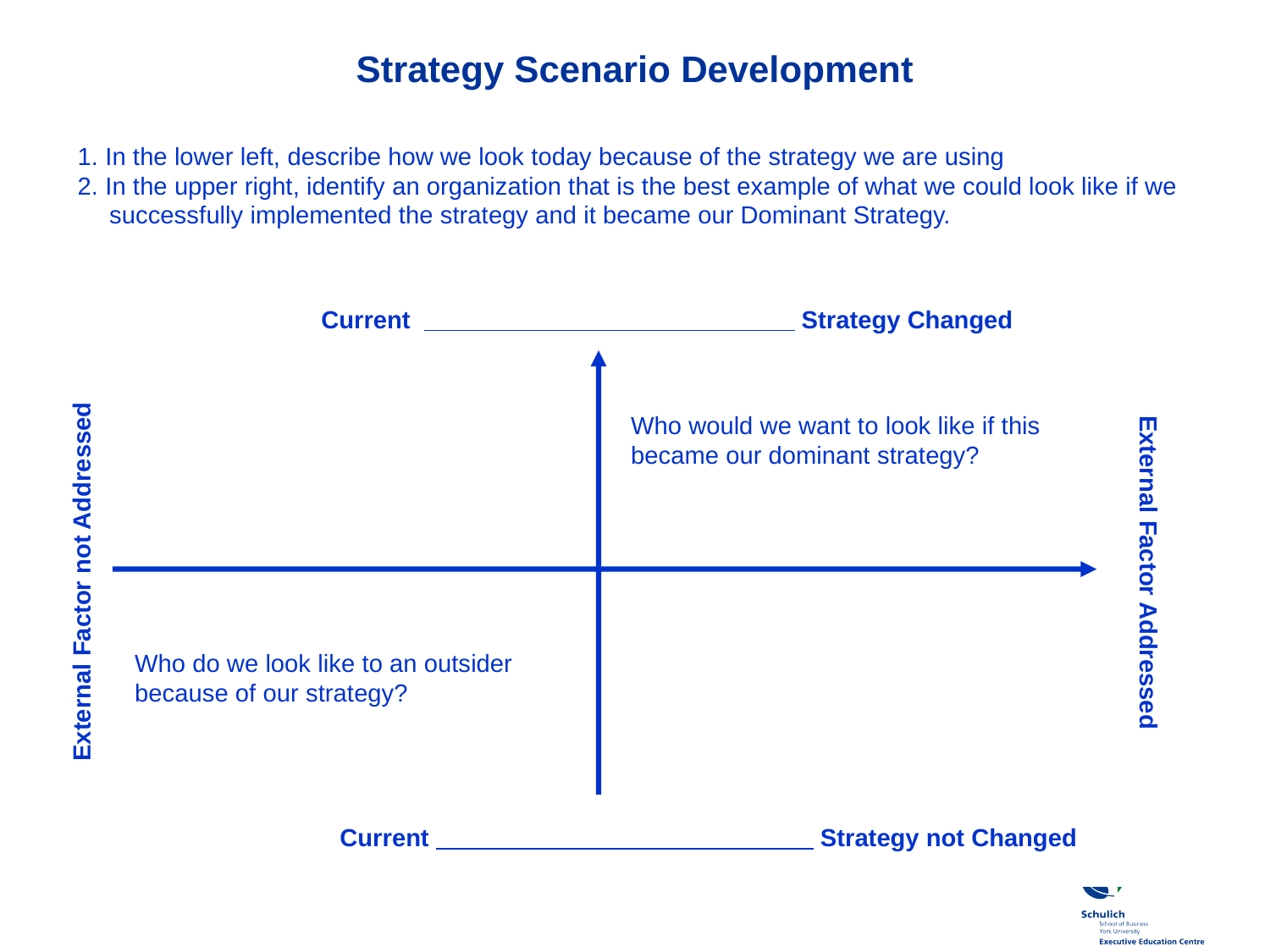

Strategy Scenario Development
1. In the lower left, describe how we look today because of the strategy we are using
2. In the upper right, identify an organization that is the best example of what we could look like if we successfully implemented the strategy and it became our Dominant Strategy.

Current                                                        Strategy Changed

Who would we want to look like if this became our dominant strategy?
External Factor Addressed
External Factor not Addressed
Who do we look like to an outsider because of our strategy?
Current                                                        Strategy not Changed